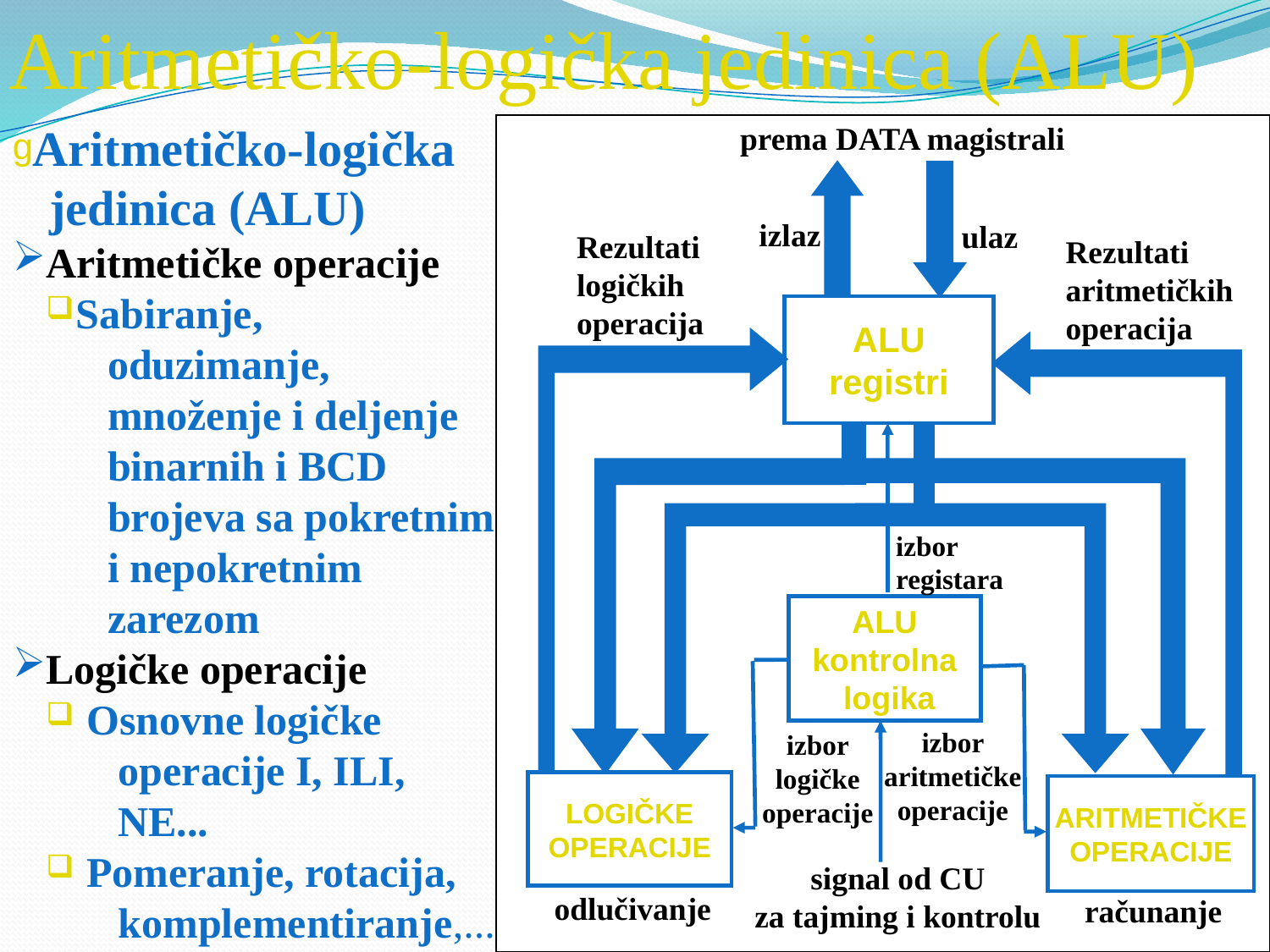

# Aritmetičko-logička jedinica (ALU)
Aritmetičko-logička
   jedinica (ALU)
Aritmetičke operacije
Sabiranje,
   oduzimanje,
   množenje i deljenje
         binarnih i BCD
         brojeva sa pokretnim
         i nepokretnim
         zarezom
Logičke operacije
 Osnovne logičke
    operacije I, ILI,
    NE...
 Pomeranje, rotacija,
    komplementiranje,...
prema DATA magistrali

izlaz
ulaz
Rezultati
logičkih
operacija
Rezultati
aritmetičkih
operacija
ALU
registri

izbor
registara
ALU
kontrolna
 logika

izbor
aritmetičke
operacije

izbor
logičke
operacije
LOGIČKE
OPERACIJE
ARITMETIČKE
OPERACIJE

signal od CU
za tajming i kontrolu
odlučivanje
računanje